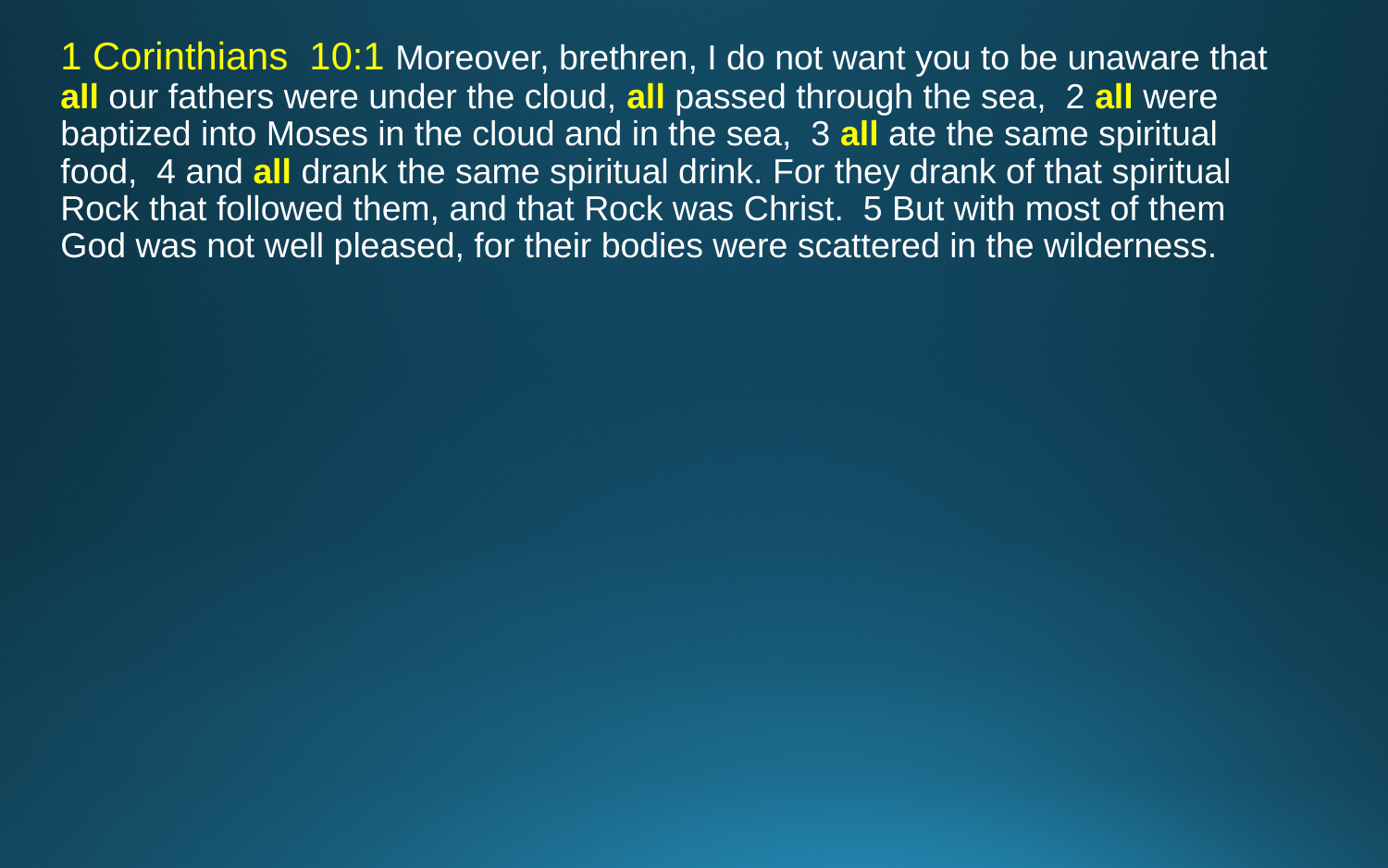

1 Corinthians  10:1 Moreover, brethren, I do not want you to be unaware that all our fathers were under the cloud, all passed through the sea,  2 all were baptized into Moses in the cloud and in the sea,  3 all ate the same spiritual food,  4 and all drank the same spiritual drink. For they drank of that spiritual Rock that followed them, and that Rock was Christ.  5 But with most of them God was not well pleased, for their bodies were scattered in the wilderness.